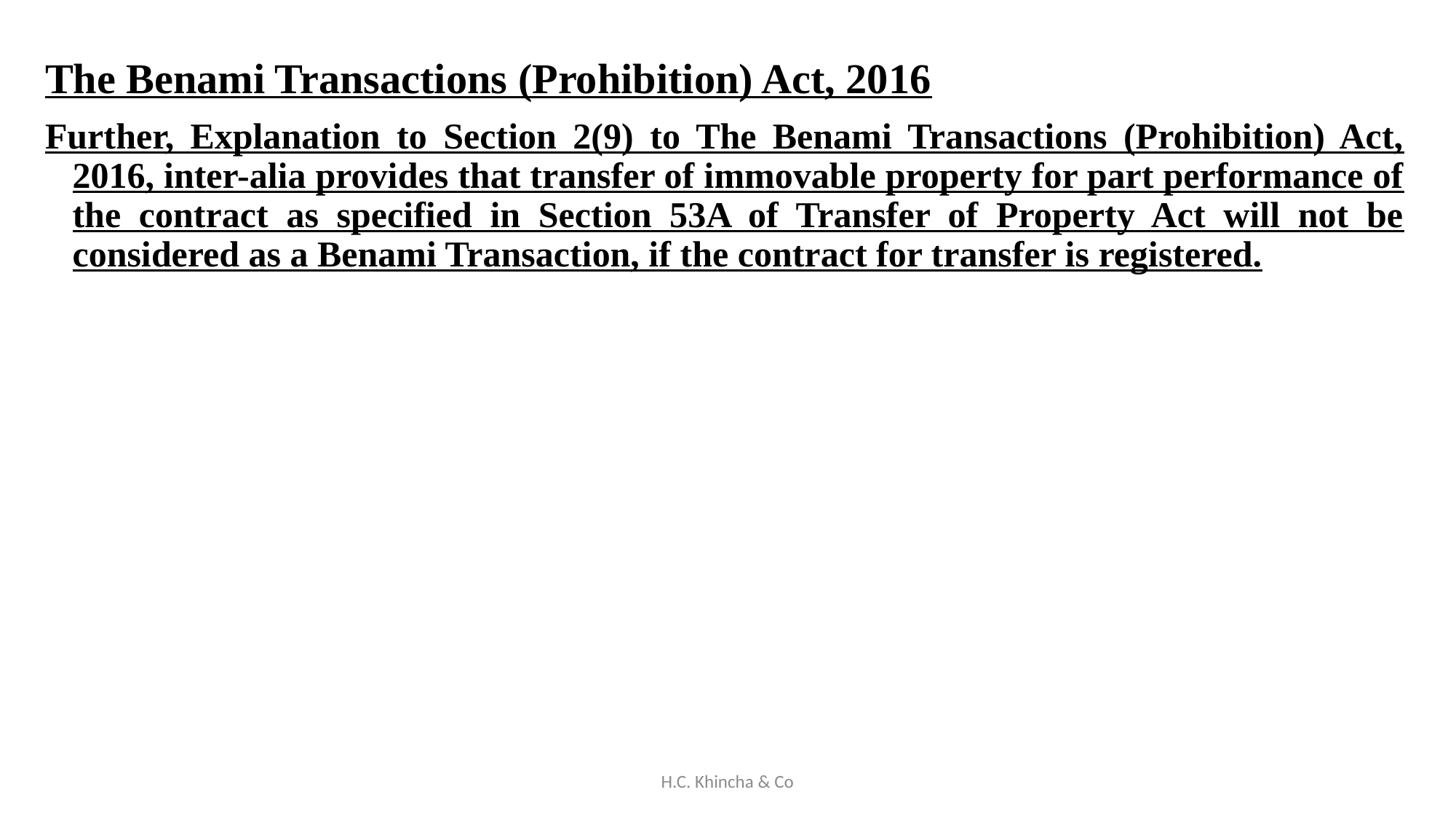

The Benami Transactions (Prohibition) Act, 2016
Further, Explanation to Section 2(9) to The Benami Transactions (Prohibition) Act, 2016, inter-alia provides that transfer of immovable property for part performance of the contract as specified in Section 53A of Transfer of Property Act will not be considered as a Benami Transaction, if the contract for transfer is registered.
H.C. Khincha & Co